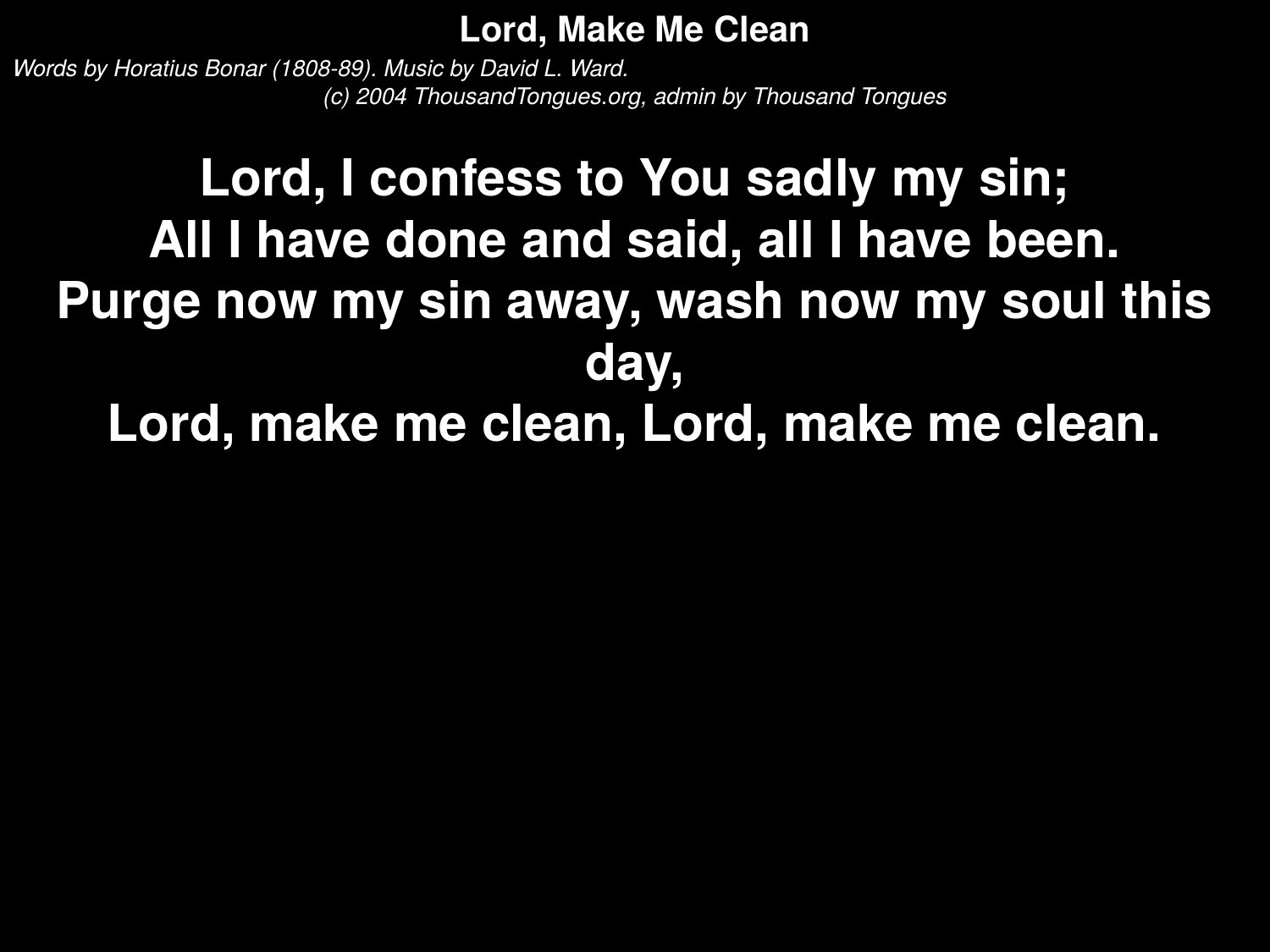

Lord, Make Me Clean
Words by Horatius Bonar (1808-89). Music by David L. Ward.
(c) 2004 ThousandTongues.org, admin by Thousand Tongues
Lord, I confess to You sadly my sin;
All I have done and said, all I have been.
Purge now my sin away, wash now my soul this day,
Lord, make me clean, Lord, make me clean.